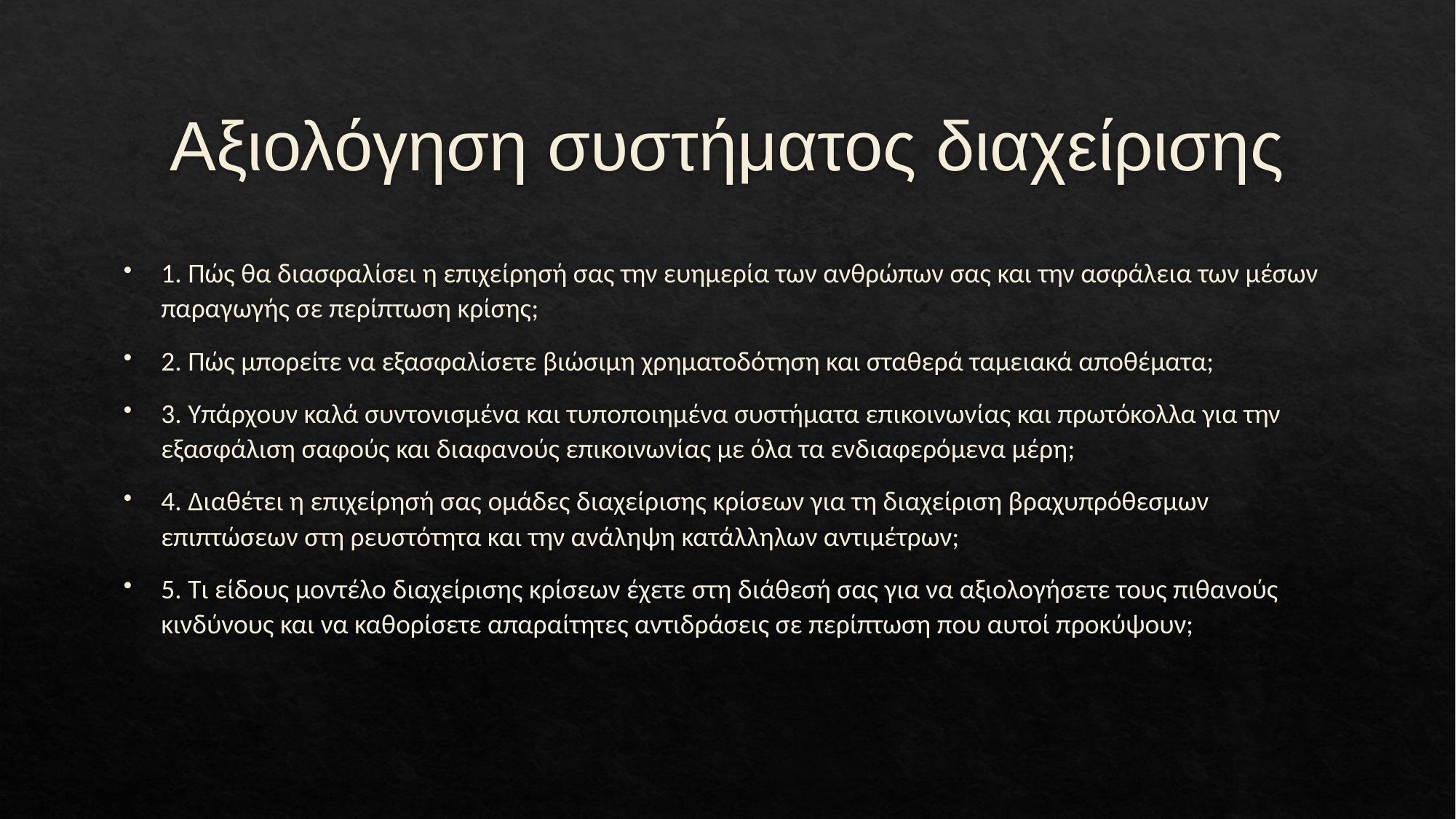

# Αξιολόγηση συστήματος διαχείρισης
1. Πώς θα διασφαλίσει η επιχείρησή σας την ευημερία των ανθρώπων σας και την ασφάλεια των μέσων παραγωγής σε περίπτωση κρίσης;
2. Πώς μπορείτε να εξασφαλίσετε βιώσιμη χρηματοδότηση και σταθερά ταμειακά αποθέματα;
3. Υπάρχουν καλά συντονισμένα και τυποποιημένα συστήματα επικοινωνίας και πρωτόκολλα για την εξασφάλιση σαφούς και διαφανούς επικοινωνίας με όλα τα ενδιαφερόμενα μέρη;
4. Διαθέτει η επιχείρησή σας ομάδες διαχείρισης κρίσεων για τη διαχείριση βραχυπρόθεσμων επιπτώσεων στη ρευστότητα και την ανάληψη κατάλληλων αντιμέτρων;
5. Τι είδους μοντέλο διαχείρισης κρίσεων έχετε στη διάθεσή σας για να αξιολογήσετε τους πιθανούς κινδύνους και να καθορίσετε απαραίτητες αντιδράσεις σε περίπτωση που αυτοί προκύψουν;